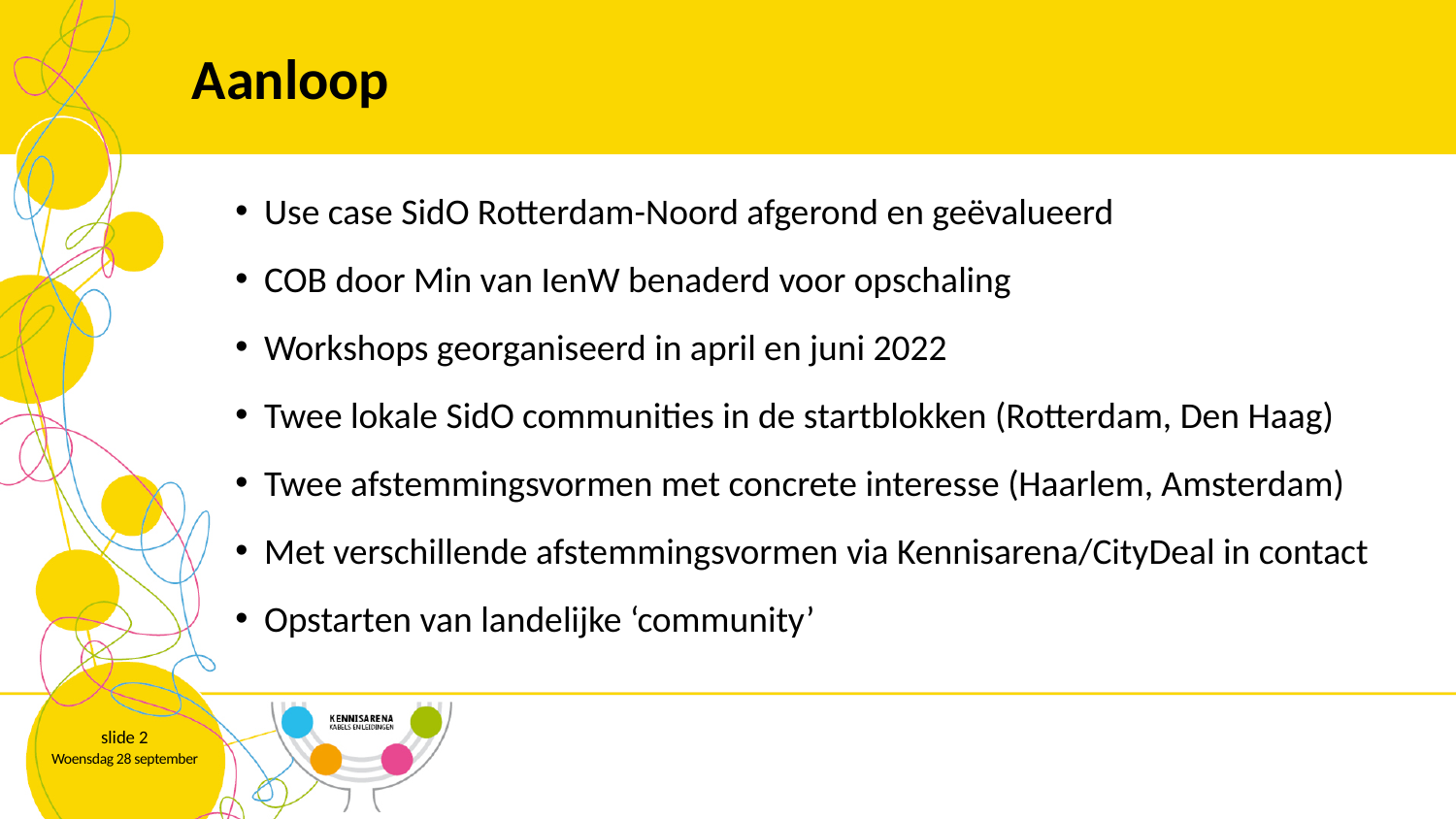

# Aanloop

Use case SidO Rotterdam-Noord afgerond en geëvalueerd
COB door Min van IenW benaderd voor opschaling
Workshops georganiseerd in april en juni 2022
Twee lokale SidO communities in de startblokken (Rotterdam, Den Haag)
Twee afstemmingsvormen met concrete interesse (Haarlem, Amsterdam)
Met verschillende afstemmingsvormen via Kennisarena/CityDeal in contact
Opstarten van landelijke ‘community’

slide 2
Woensdag 28 september